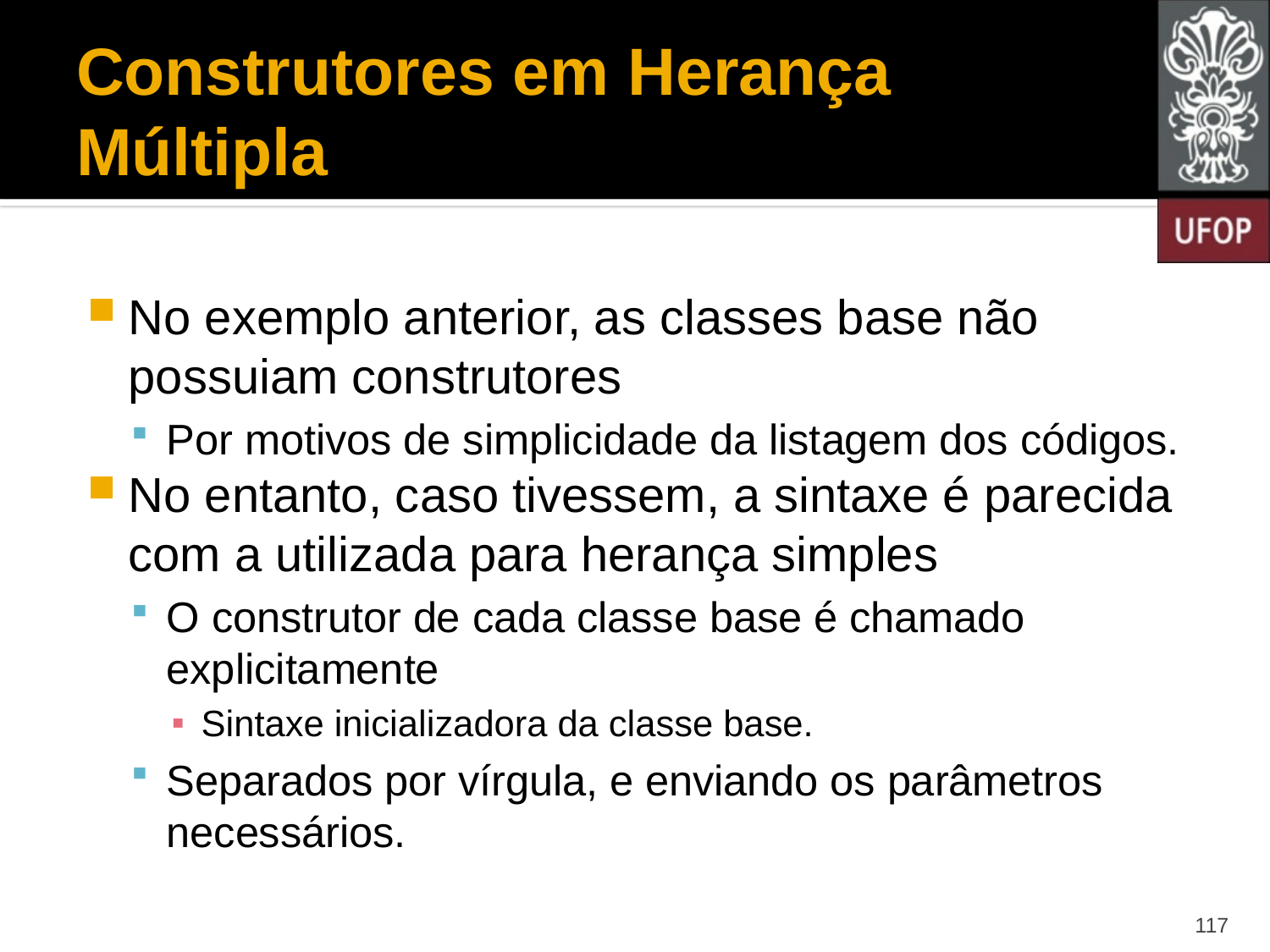

# Construtores em Herança Múltipla
No exemplo anterior, as classes base não possuiam construtores
Por motivos de simplicidade da listagem dos códigos.
No entanto, caso tivessem, a sintaxe é parecida com a utilizada para herança simples
O construtor de cada classe base é chamado explicitamente
Sintaxe inicializadora da classe base.
Separados por vírgula, e enviando os parâmetros necessários.
117